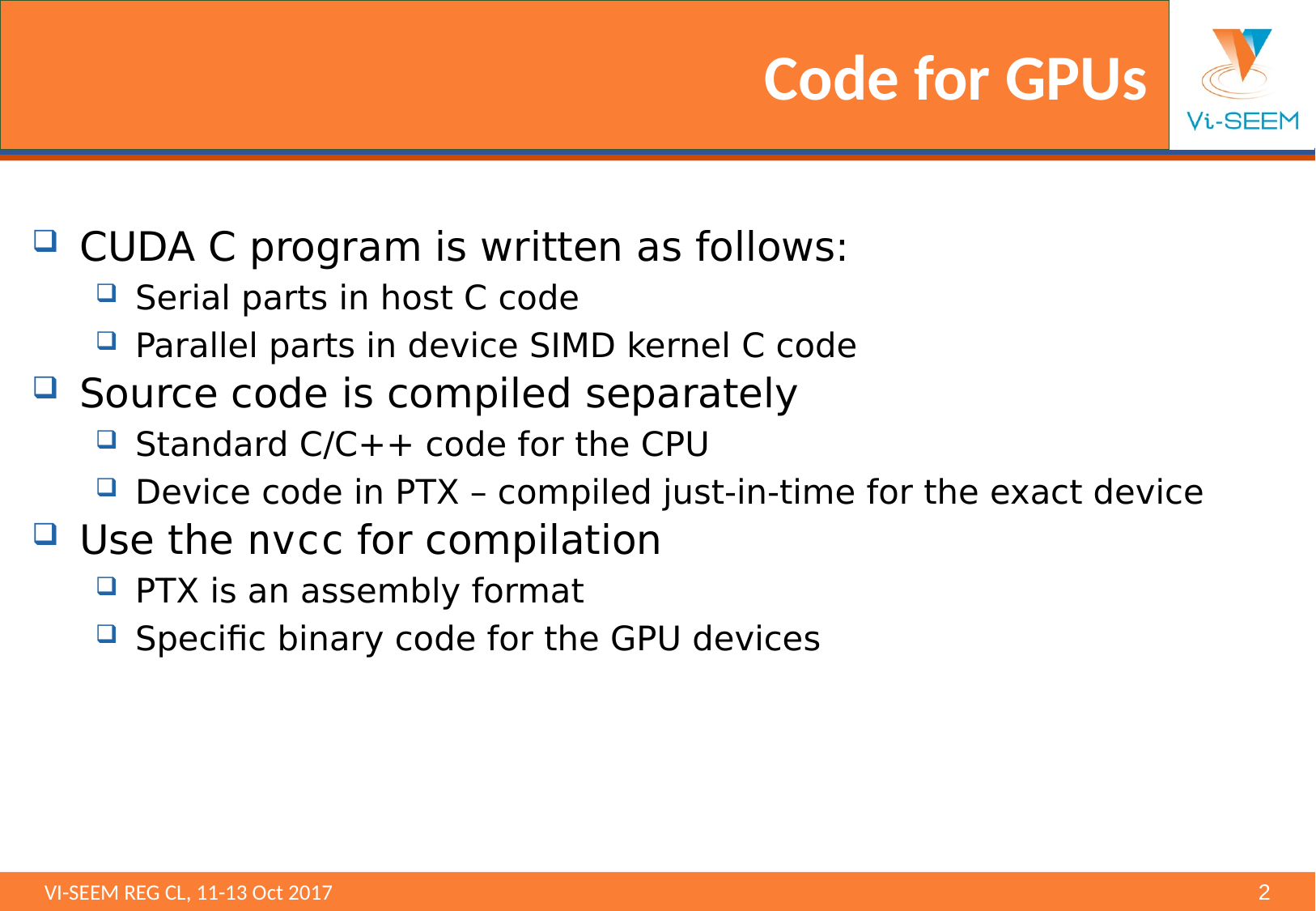

# Code for GPUs
CUDA C program is written as follows:
Serial parts in host C code
Parallel parts in device SIMD kernel C code
Source code is compiled separately
Standard C/C++ code for the CPU
Device code in PTX – compiled just-in-time for the exact device
Use the nvcc for compilation
PTX is an assembly format
Specific binary code for the GPU devices

VI-SEEM REG CL, 11-13 Oct 2017 								2